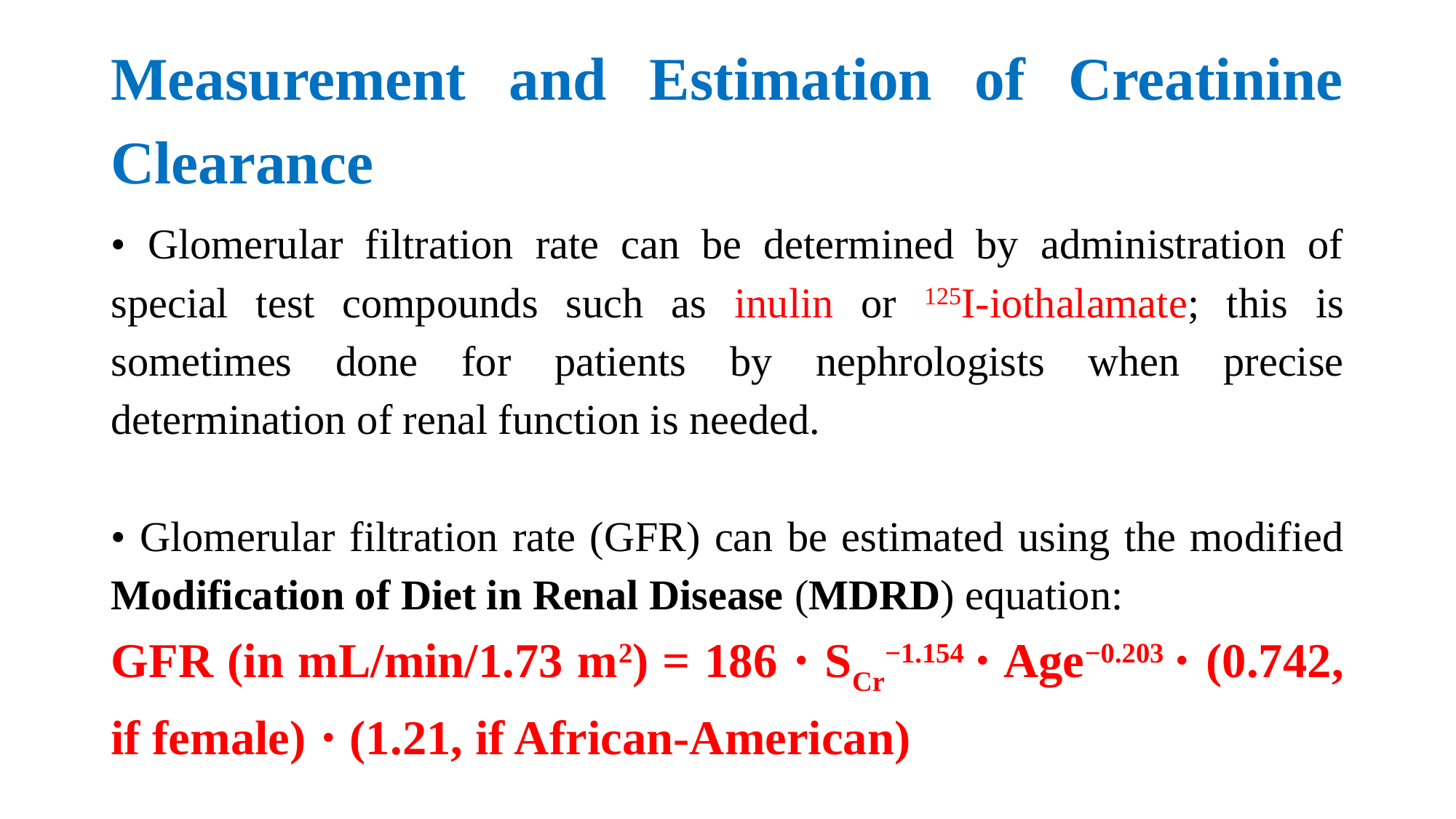

# Measurement and Estimation of Creatinine Clearance
• Glomerular filtration rate can be determined by administration of special test compounds such as inulin or 125I-iothalamate; this is sometimes done for patients by nephrologists when precise determination of renal function is needed.

• Glomerular filtration rate (GFR) can be estimated using the modified Modification of Diet in Renal Disease (MDRD) equation:
GFR (in mL/min/1.73 m2) = 186 ⋅ SCr−1.154 ⋅ Age−0.203 ⋅ (0.742, if female) ⋅ (1.21, if African-American)